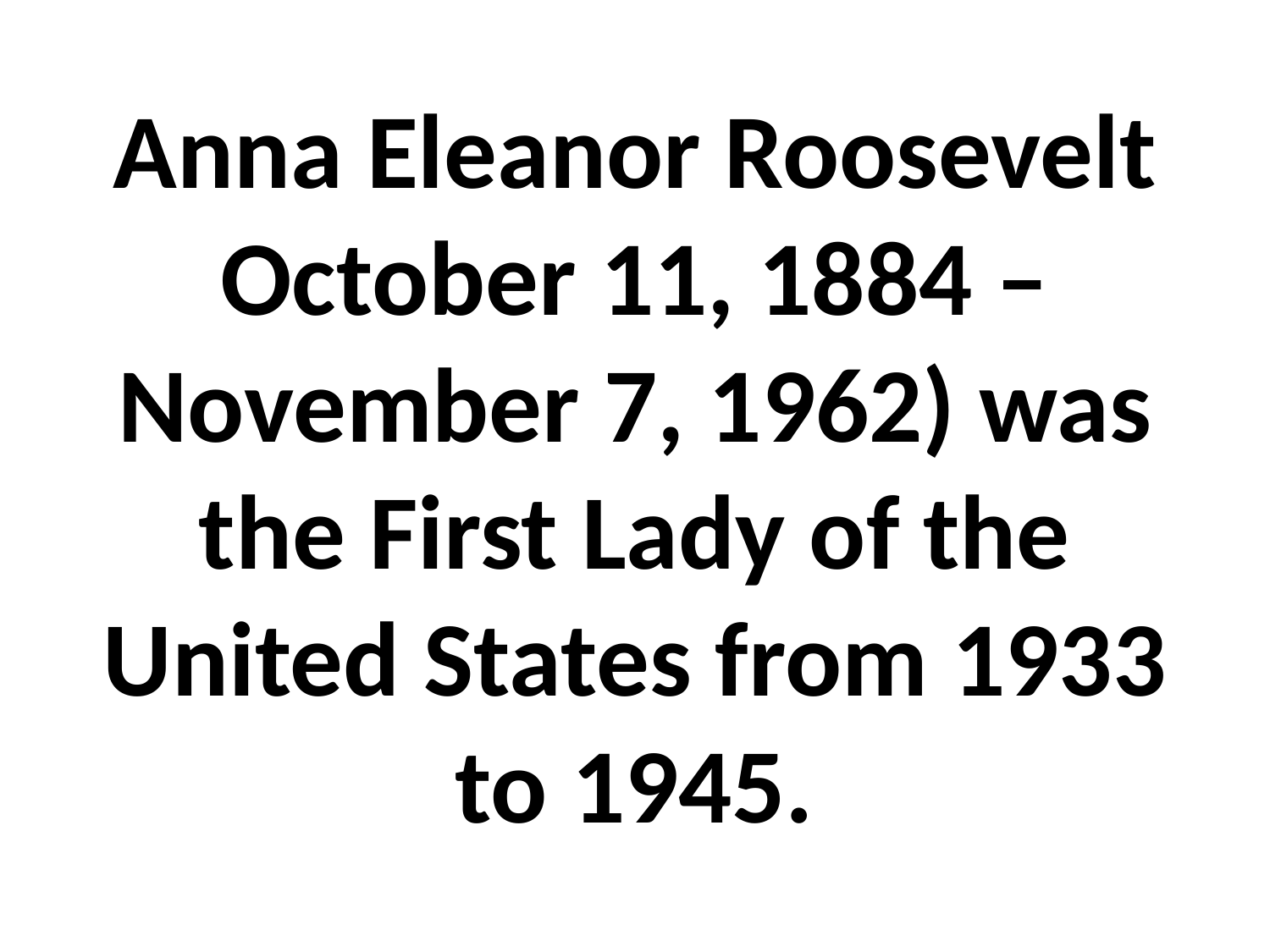

# Anna Eleanor Roosevelt October 11, 1884 – November 7, 1962) was the First Lady of the United States from 1933 to 1945.